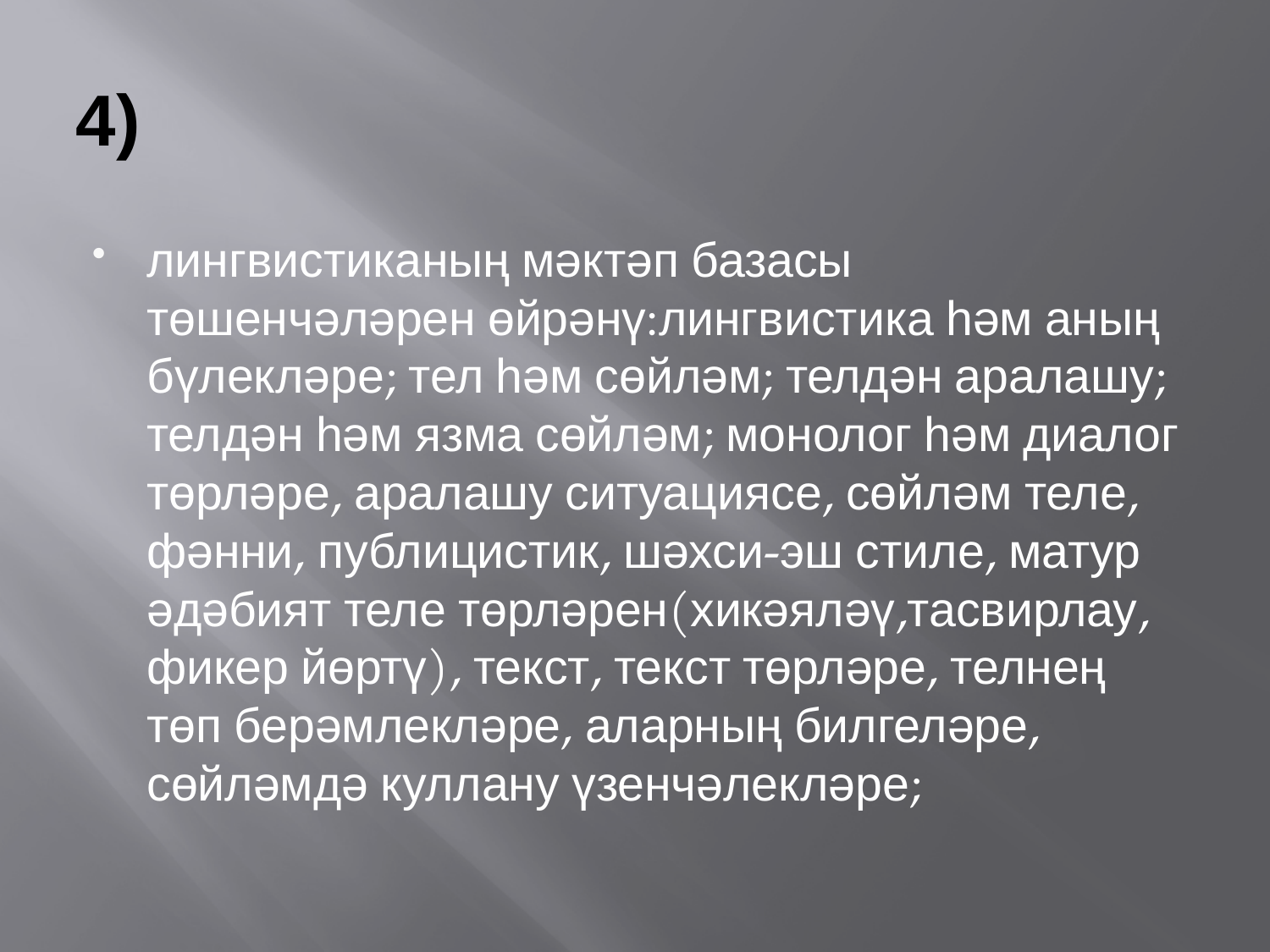

# 4)
лингвистиканың мәктәп базасы төшенчәләрен өйрәнү:лингвистика һәм аның бүлекләре; тел һәм сөйләм; телдән аралашу; телдән һәм язма сөйләм; монолог һәм диалог төрләре, аралашу ситуациясе, сөйләм теле, фәнни, публицистик, шәхси-эш стиле, матур әдәбият теле төрләрен(хикәяләү,тасвирлау, фикер йөртү), текст, текст төрләре, телнең төп берәмлекләре, аларның билгеләре, сөйләмдә куллану үзенчәлекләре;